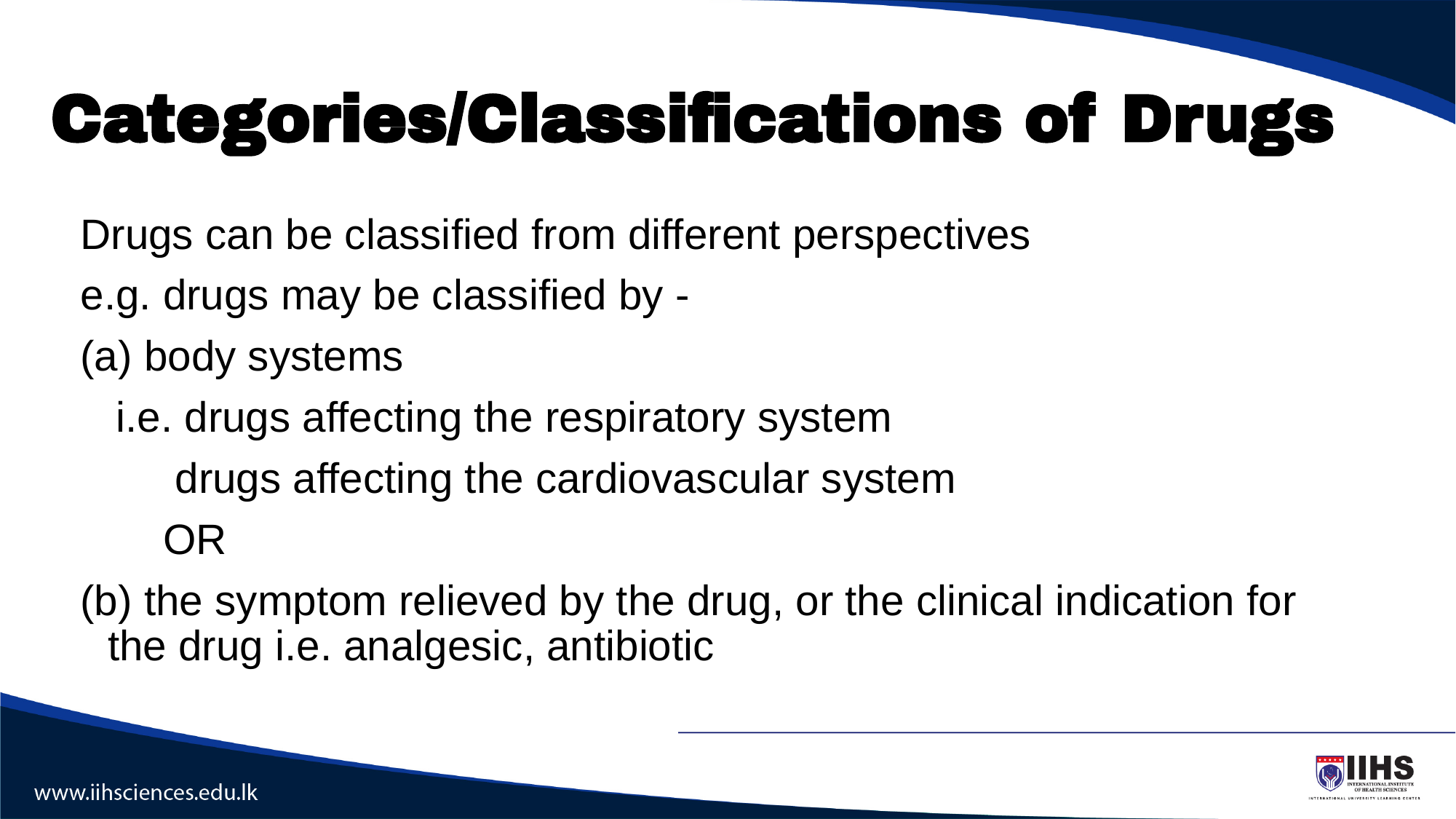

# Categories/Classifications of Drugs
Drugs can be classified from different perspectives
e.g. drugs may be classified by -
(a) body systems
   i.e. drugs affecting the respiratory system
        drugs affecting the cardiovascular system
       OR
(b) the symptom relieved by the drug, or the clinical indication for the drug i.e. analgesic, antibiotic